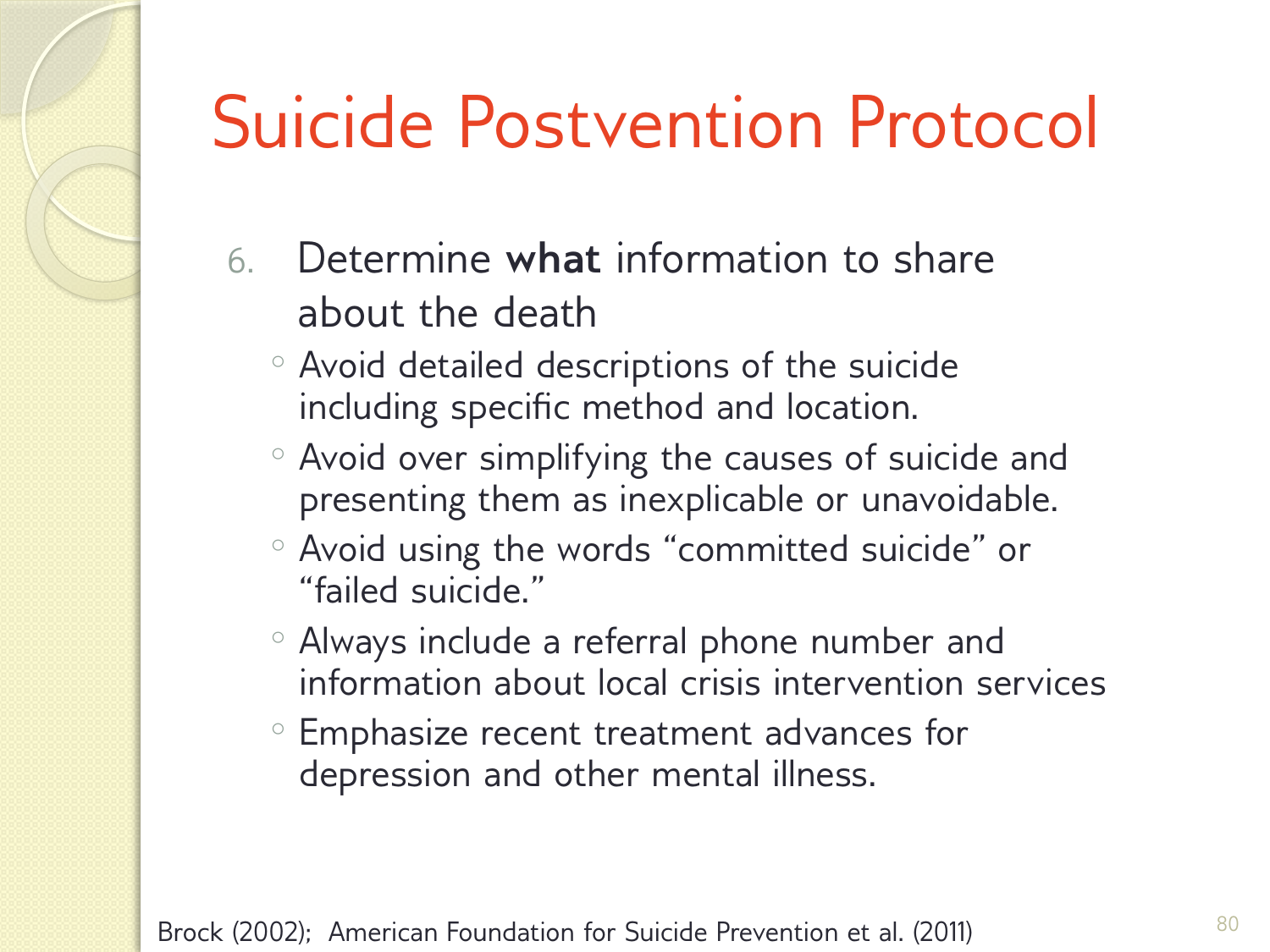

# Suicide Postvention Protocol
Determine what information to share about the death
Avoid detailed descriptions of the suicide including specific method and location.
Avoid over simplifying the causes of suicide and presenting them as inexplicable or unavoidable.
Avoid using the words “committed suicide” or “failed suicide.”
Always include a referral phone number and information about local crisis intervention services
Emphasize recent treatment advances for depression and other mental illness.

80
Brock (2002);  American Foundation for Suicide Prevention et al. (2011)